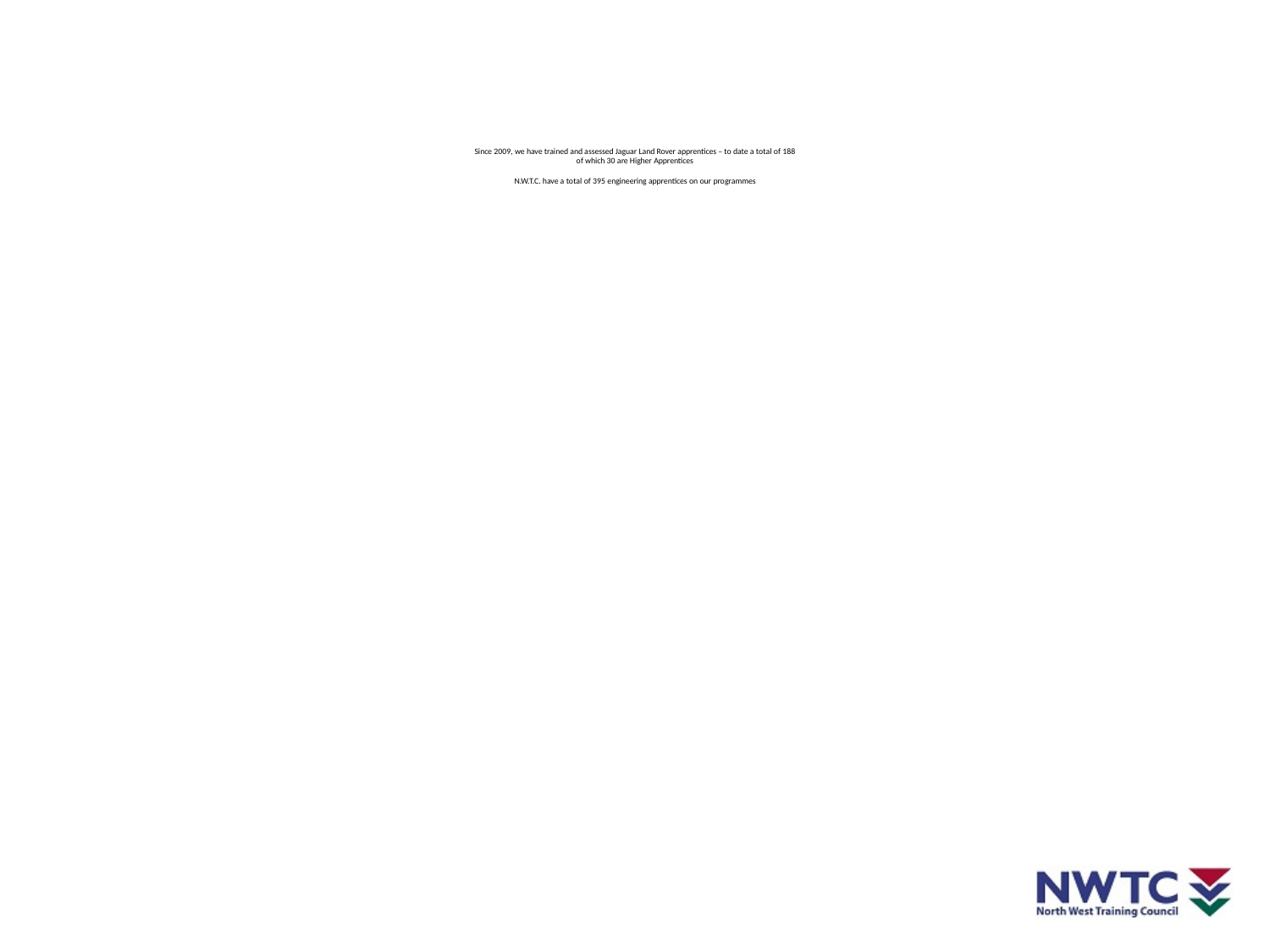

# Since 2009, we have trained and assessed Jaguar Land Rover apprentices – to date a total of 188 of which 30 are Higher Apprentices N.W.T.C. have a total of 395 engineering apprentices on our programmes